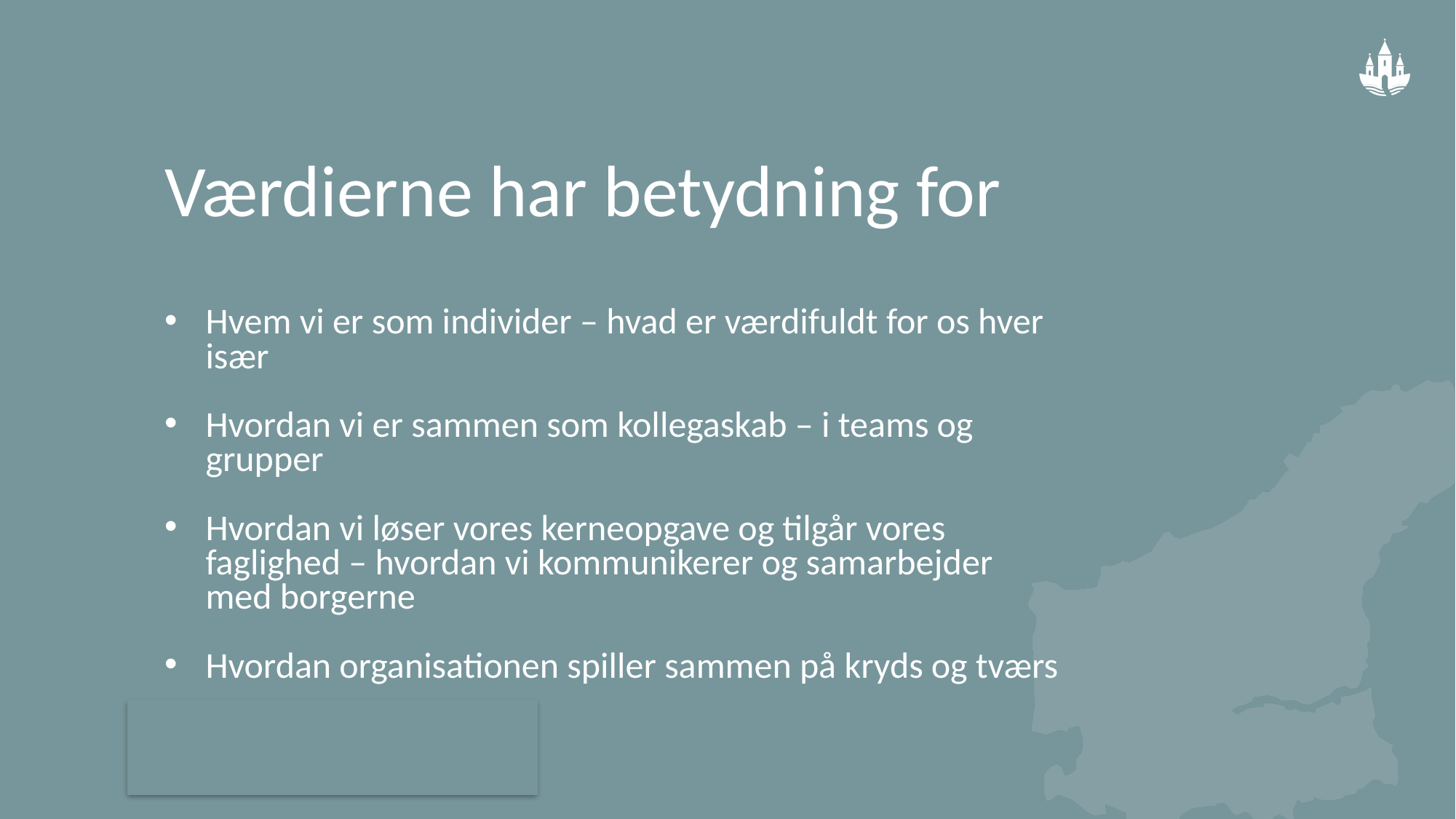

Værdierne har betydning for

Hvem vi er som individer – hvad er værdifuldt for os hver især

Hvordan vi er sammen som kollegaskab – i teams og grupper

Hvordan vi løser vores kerneopgave og tilgår vores faglighed – hvordan vi kommunikerer og samarbejder med borgerne

Hvordan organisationen spiller sammen på kryds og tværs